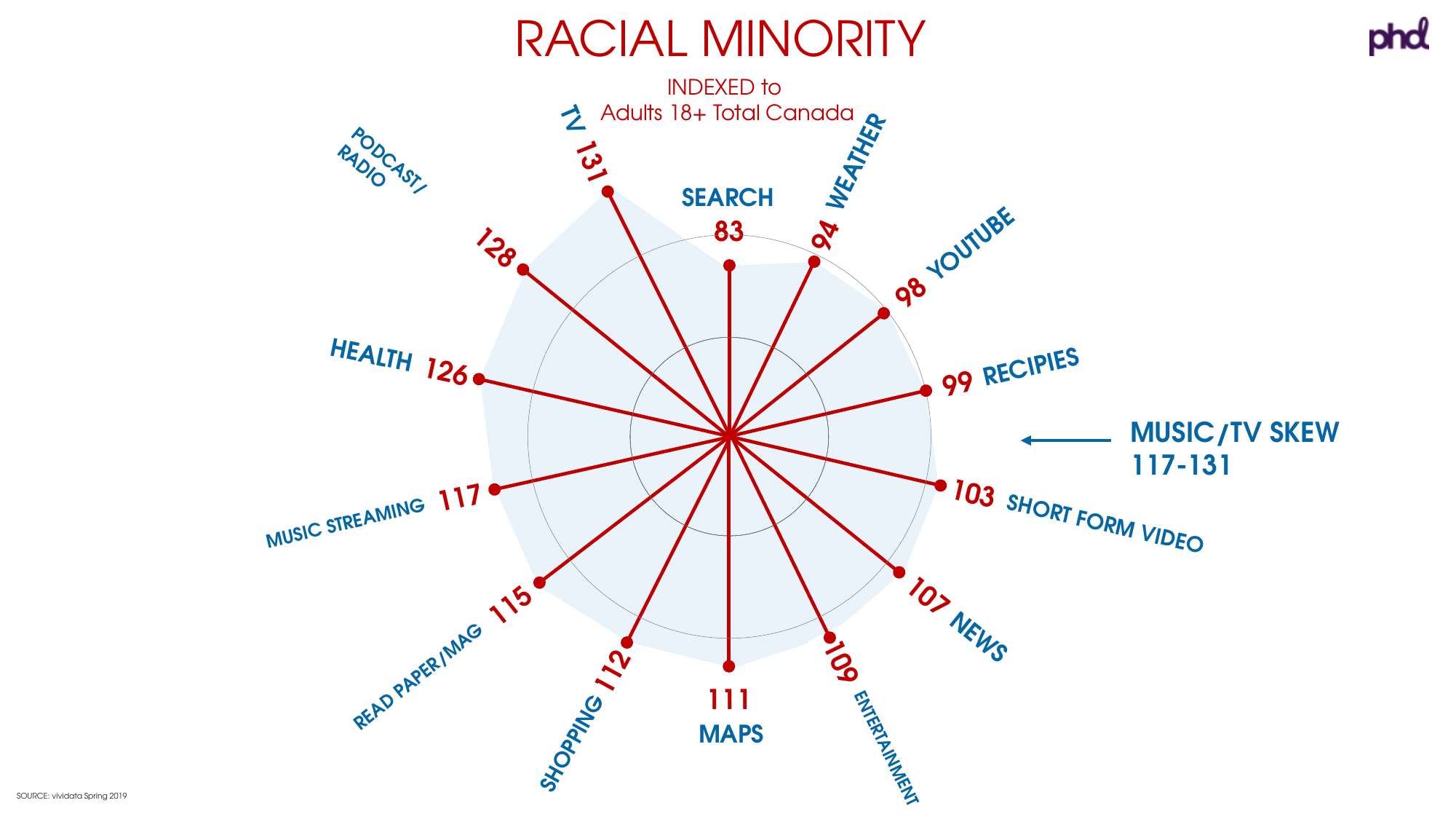

RACIAL MINORITY
INDEXED to
Adults 18+ Total Canada
TV
WEATHER
131
PODCAST/RADIO
SEARCH
83
94
YOUTUBE
128
98
HEALTH
RECIPIES
126
99
103
117
SHORT FORM VIDEO
MUSIC STREAMING
107
115
NEWS
109
112
READ PAPER/MAG
111
MAPS
SHOPPING
ENTERTAINMENT

MUSIC/TV SKEW
117-131

SOURCE: vividata Spring 2019